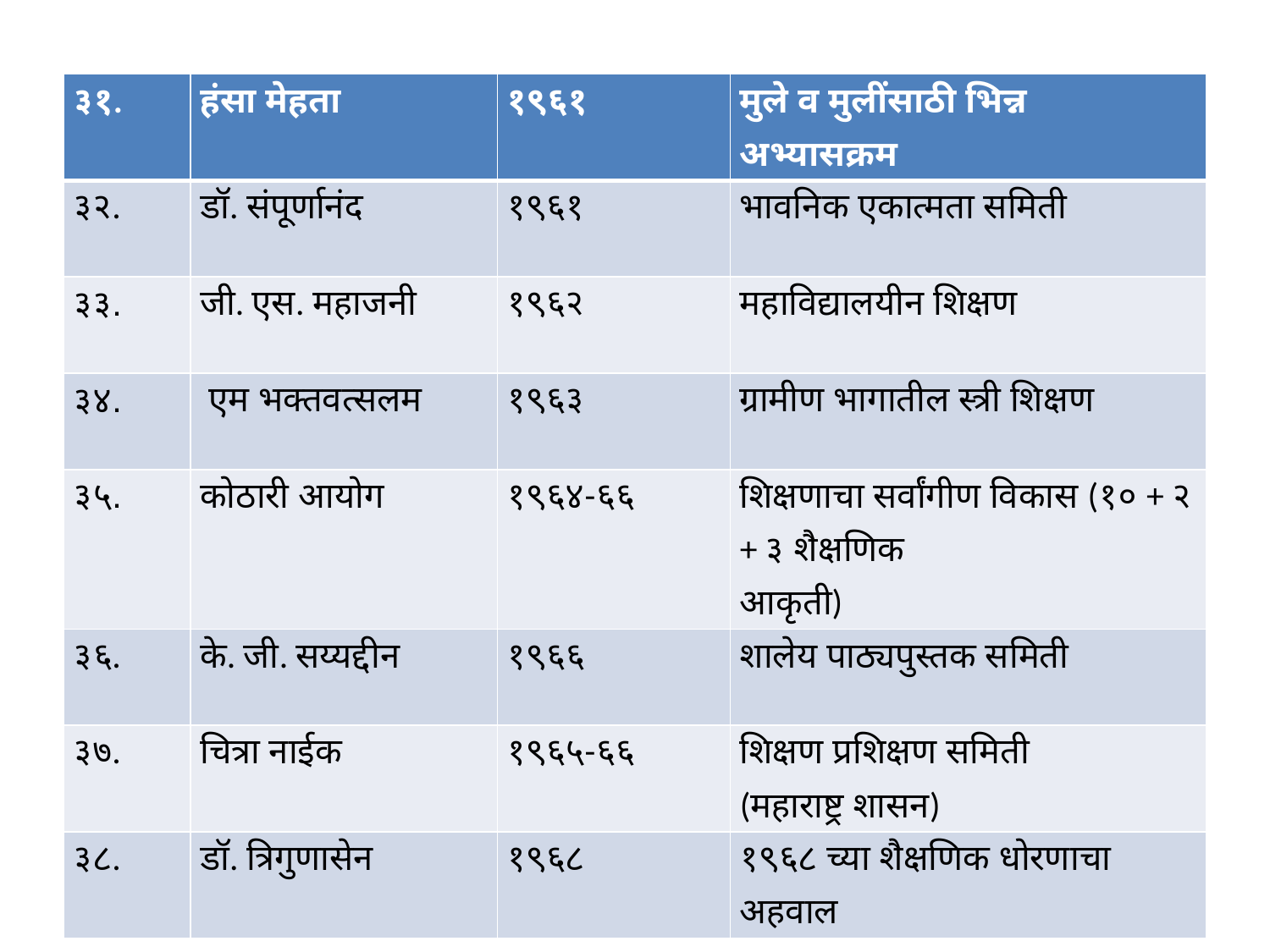

| ३१. | हंसा मेहता | १९६१ | मुले व मुलींसाठी भिन्न अभ्यासक्रम |
| --- | --- | --- | --- |
| ३२. | डॉ. संपूर्णानंद | १९६१ | भावनिक एकात्मता समिती |
| ३३. | जी. एस. महाजनी | १९६२ | महाविद्यालयीन शिक्षण |
| ३४. | एम भक्तवत्सलम | १९६३ | ग्रामीण भागातील स्त्री शिक्षण |
| ३५. | कोठारी आयोग | १९६४-६६ | शिक्षणाचा सर्वांगीण विकास (१० + २ + ३ शैक्षणिक आकृती) |
| ३६. | के. जी. सय्यद्दीन | १९६६ | शालेय पाठ्यपुस्तक समिती |
| ३७. | चित्रा नाईक | १९६५-६६ | शिक्षण प्रशिक्षण समिती (महाराष्ट्र शासन) |
| ३८. | डॉ. त्रिगुणासेन | १९६८ | १९६८ च्या शैक्षणिक धोरणाचा अहवाल |
#